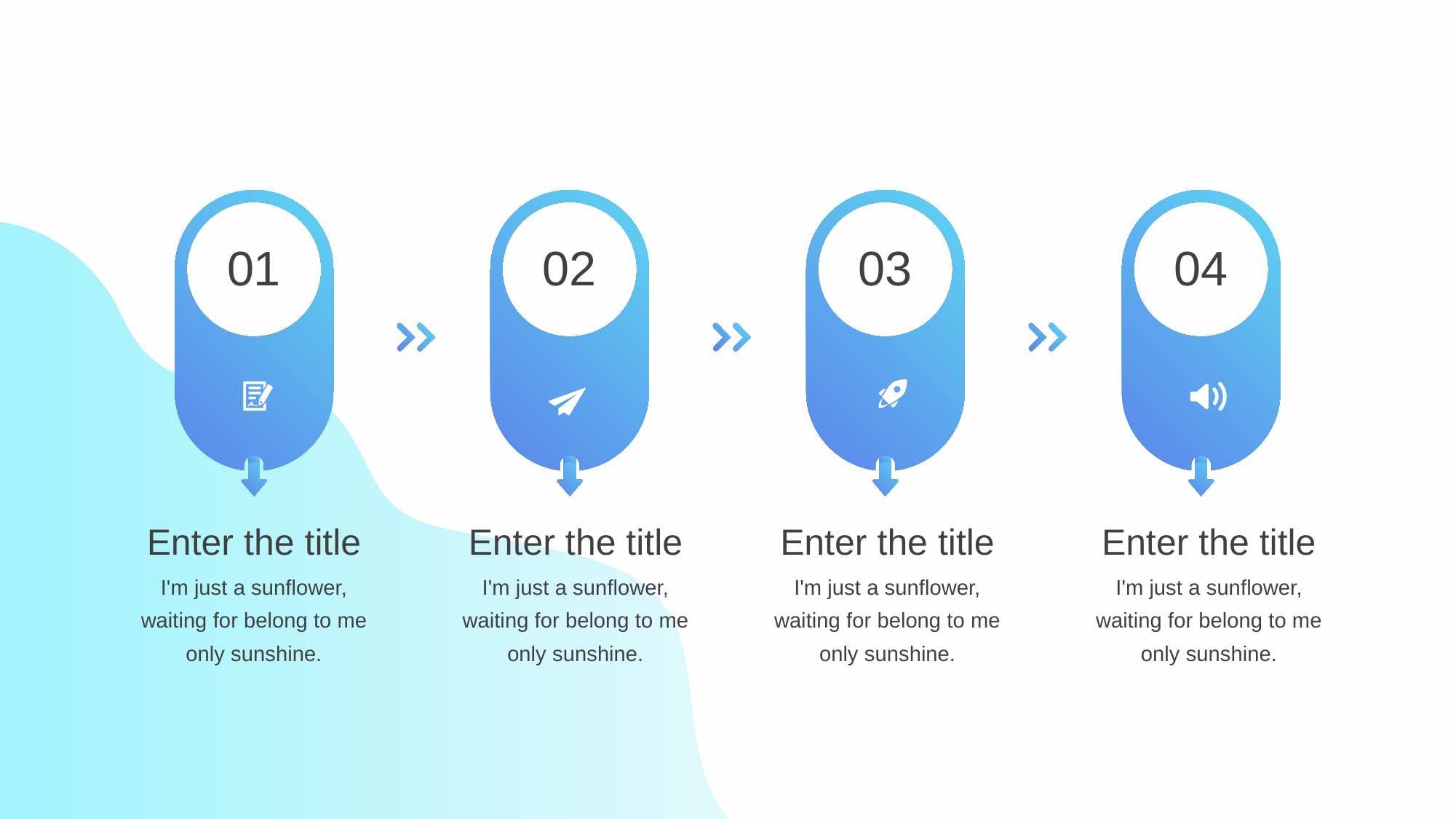

01
02
03
04

Enter the title
Enter the title
Enter the title
Enter the title
I'm just a sunflower, waiting for belong to me only sunshine.
I'm just a sunflower, waiting for belong to me only sunshine.
I'm just a sunflower, waiting for belong to me only sunshine.
I'm just a sunflower, waiting for belong to me only sunshine.